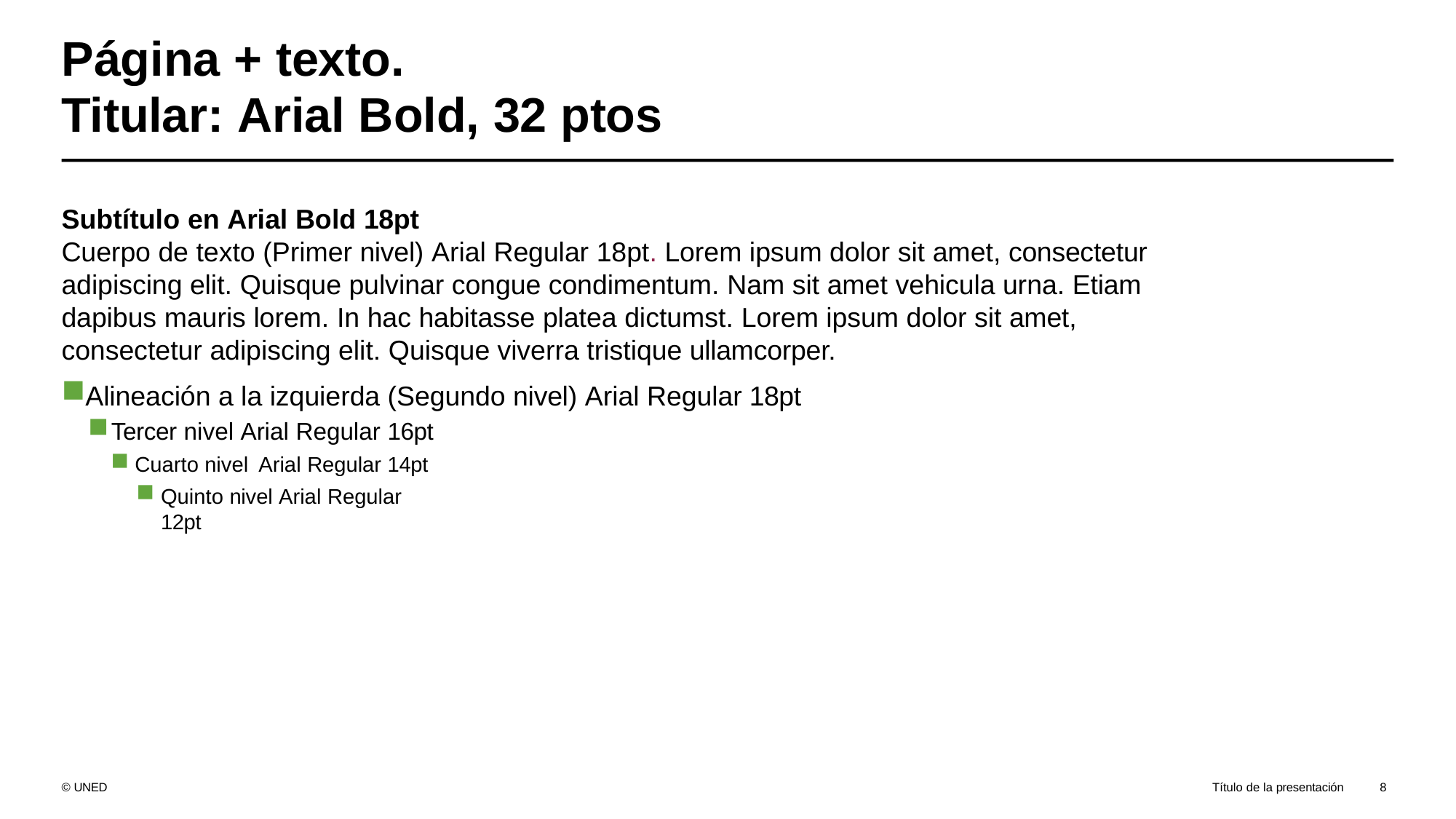

# Página + texto.
Titular: Arial Bold, 32 ptos
Subtítulo en Arial Bold 18pt
Cuerpo de texto (Primer nivel) Arial Regular 18pt. Lorem ipsum dolor sit amet, consectetur
adipiscing elit. Quisque pulvinar congue condimentum. Nam sit amet vehicula urna. Etiam dapibus mauris lorem. In hac habitasse platea dictumst. Lorem ipsum dolor sit amet, consectetur adipiscing elit. Quisque viverra tristique ullamcorper.
Alineación a la izquierda (Segundo nivel) Arial Regular 18pt
Tercer nivel Arial Regular 16pt
Cuarto nivel Arial Regular 14pt
Quinto nivel Arial Regular 12pt
© UNED
Título de la presentación
8